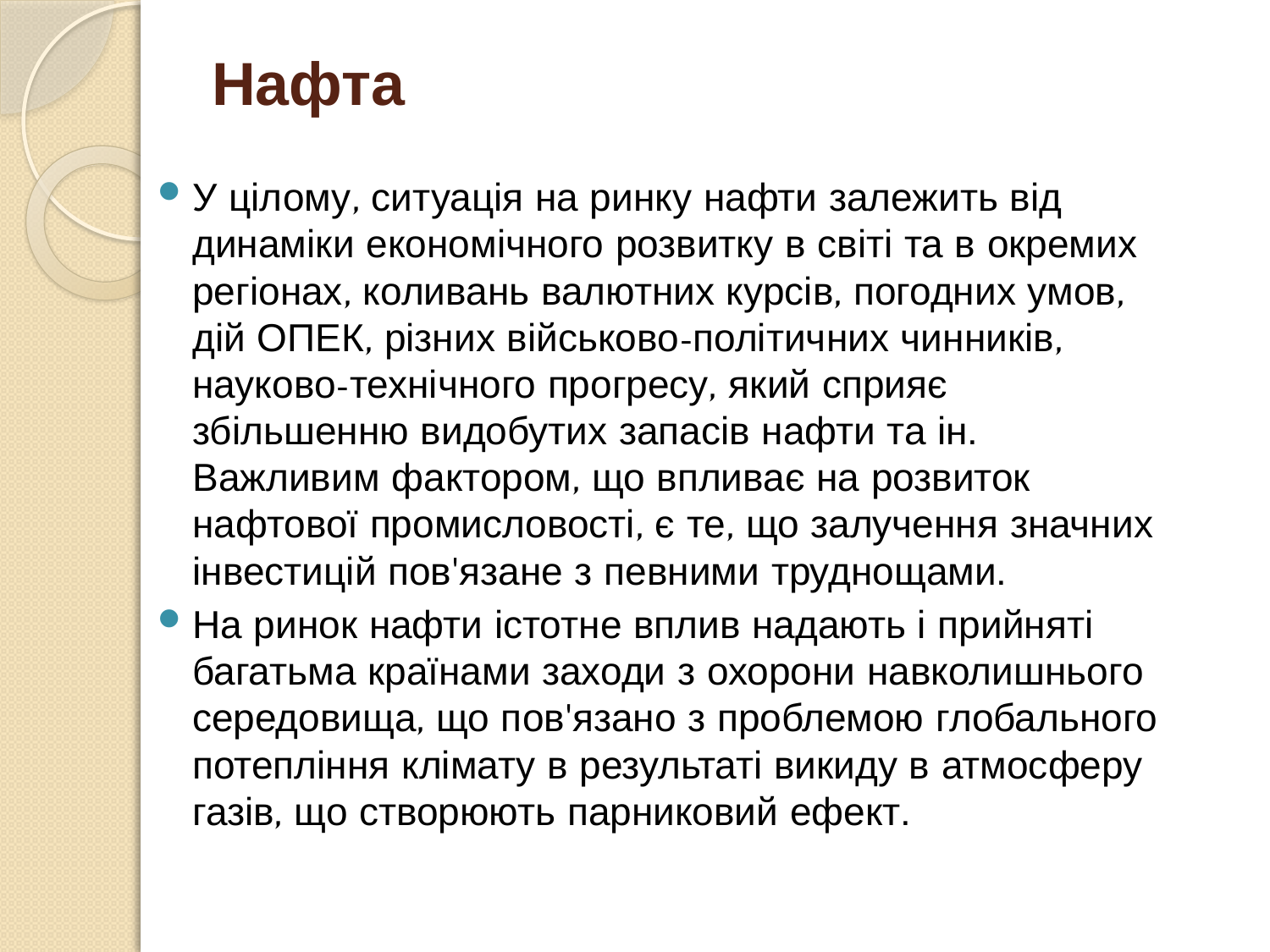

# Нафта
У цілому, ситуація на ринку нафти залежить від динаміки економічного розвитку в світі та в окремих регіонах, коливань валютних курсів, погодних умов, дій ОПЕК, різних військово-політичних чинників, науково-технічного прогресу, який сприяє збільшенню видобутих запасів нафти та ін. Важливим фактором, що впливає на розвиток нафтової промисловості, є те, що залучення значних інвестицій пов'язане з певними труднощами.
На ринок нафти істотне вплив надають і прийняті багатьма країнами заходи з охорони навколишнього середовища, що пов'язано з проблемою глобального потепління клімату в результаті викиду в атмосферу газів, що створюють парниковий ефект.